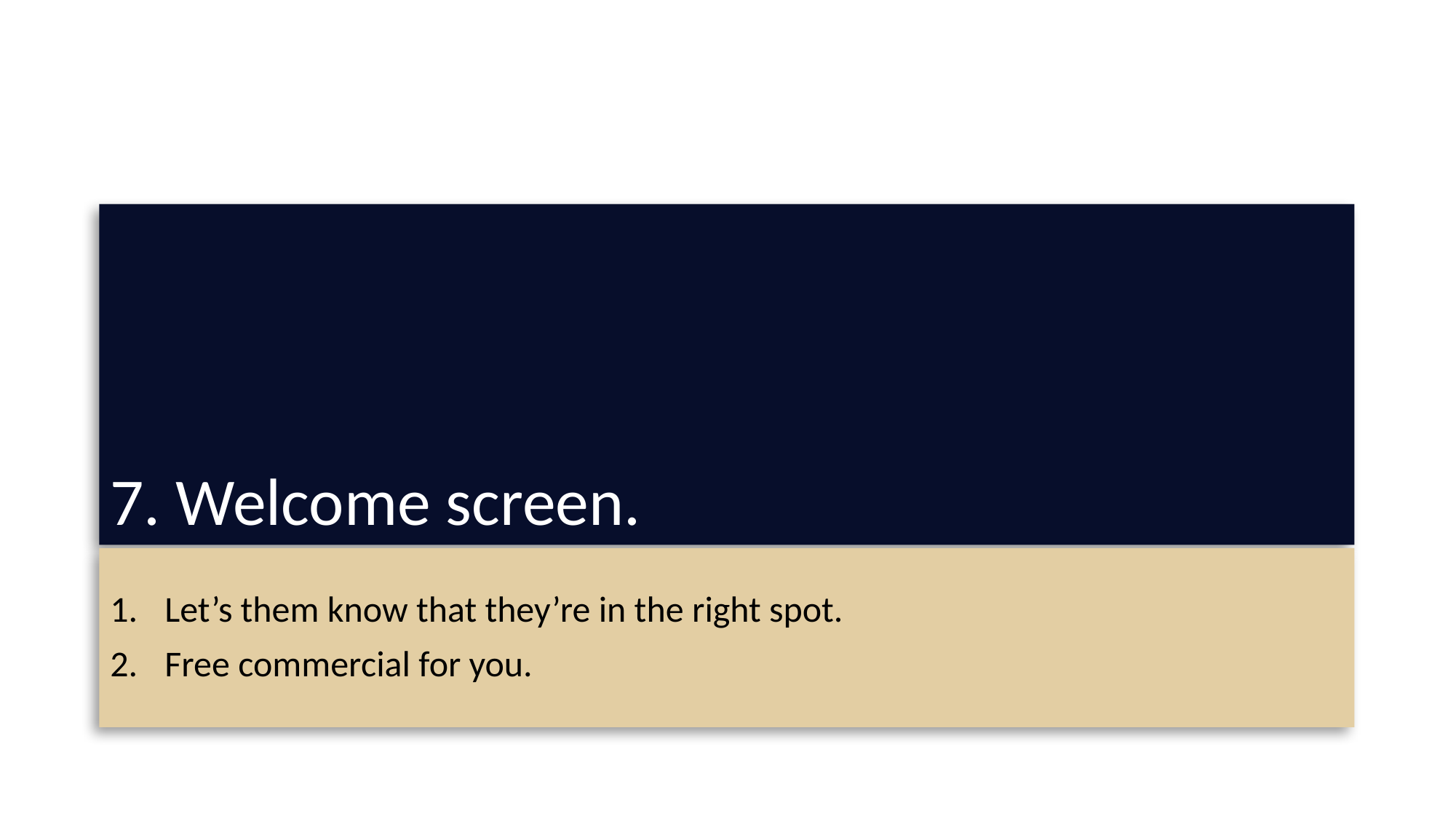

# 7. Welcome screen.
Let’s them know that they’re in the right spot.
Free commercial for you.